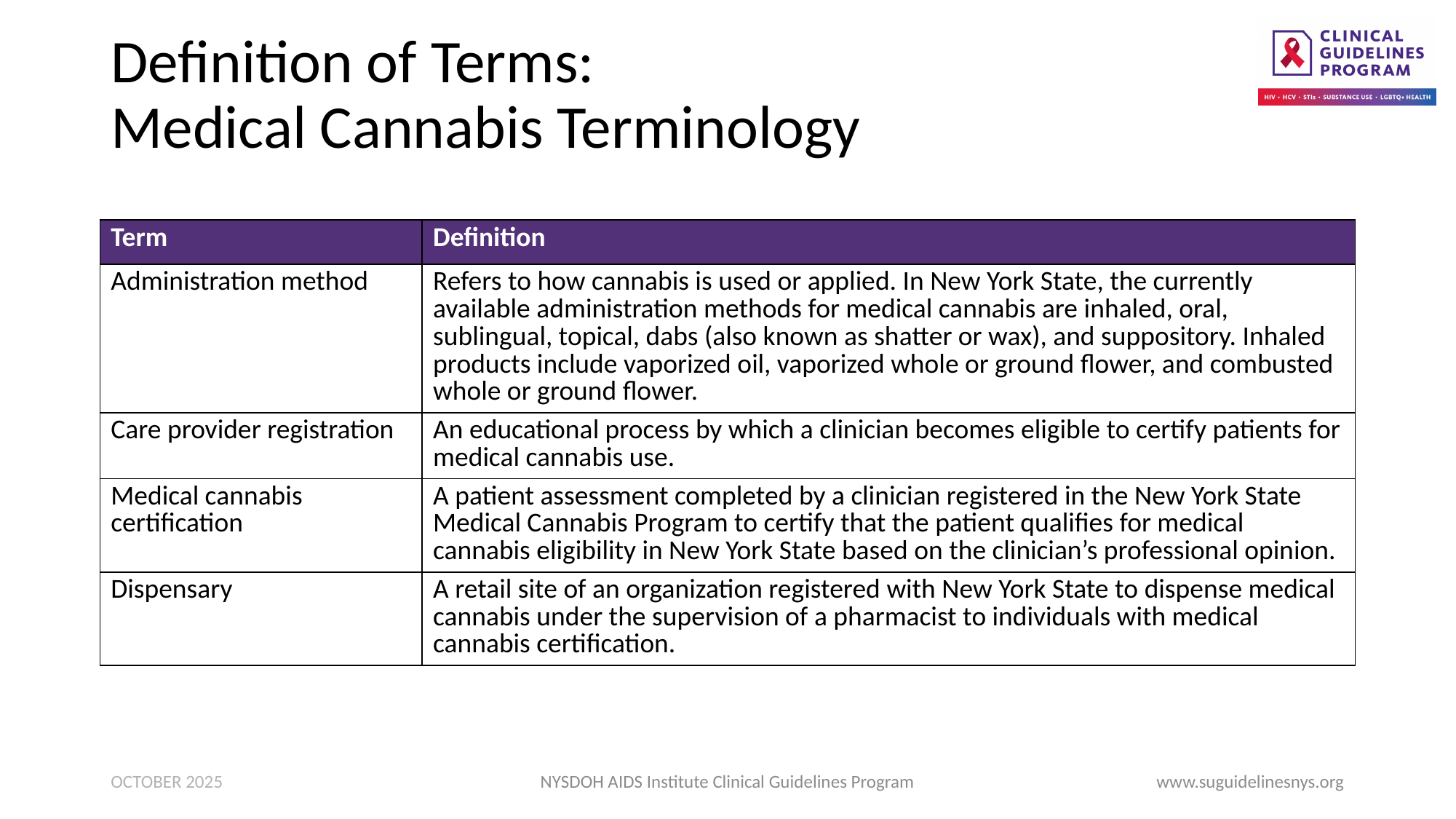

# Definition of Terms: Medical Cannabis Terminology
| Term | Definition |
| --- | --- |
| Administration method | Refers to how cannabis is used or applied. In New York State, the currently available administration methods for medical cannabis are inhaled, oral, sublingual, topical, dabs (also known as shatter or wax), and suppository. Inhaled products include vaporized oil, vaporized whole or ground flower, and combusted whole or ground flower. |
| Care provider registration | An educational process by which a clinician becomes eligible to certify patients for medical cannabis use. |
| Medical cannabis certification | A patient assessment completed by a clinician registered in the New York State Medical Cannabis Program to certify that the patient qualifies for medical cannabis eligibility in New York State based on the clinician’s professional opinion. |
| Dispensary | A retail site of an organization registered with New York State to dispense medical cannabis under the supervision of a pharmacist to individuals with medical cannabis certification. |
OCTOBER 2025
NYSDOH AIDS Institute Clinical Guidelines Program
www.suguidelinesnys.org